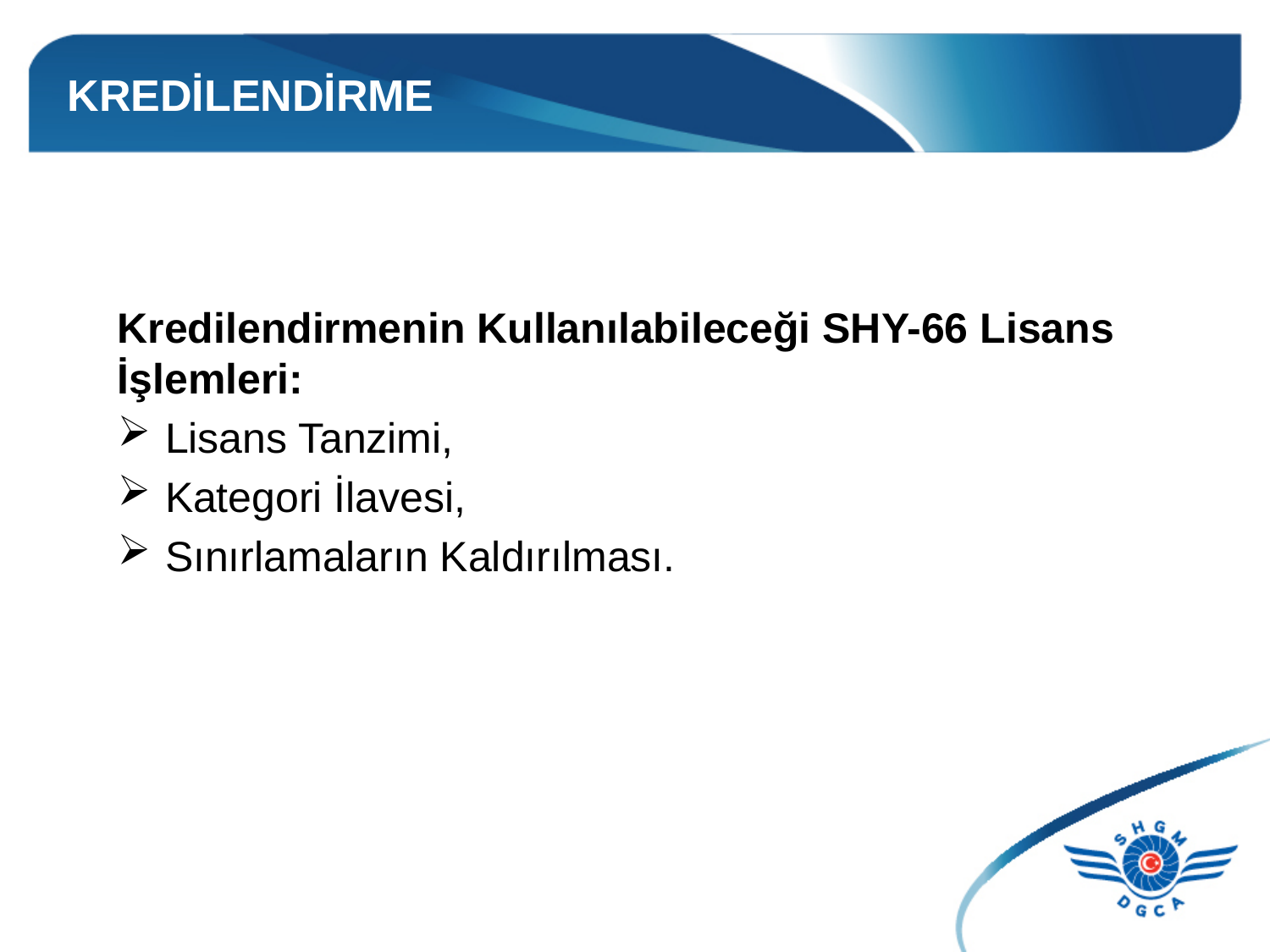

# KREDİLENDİRME

Kredilendirmenin Kullanılabileceği SHY-66 Lisans İşlemleri:
Lisans Tanzimi,
Kategori İlavesi,
Sınırlamaların Kaldırılması.